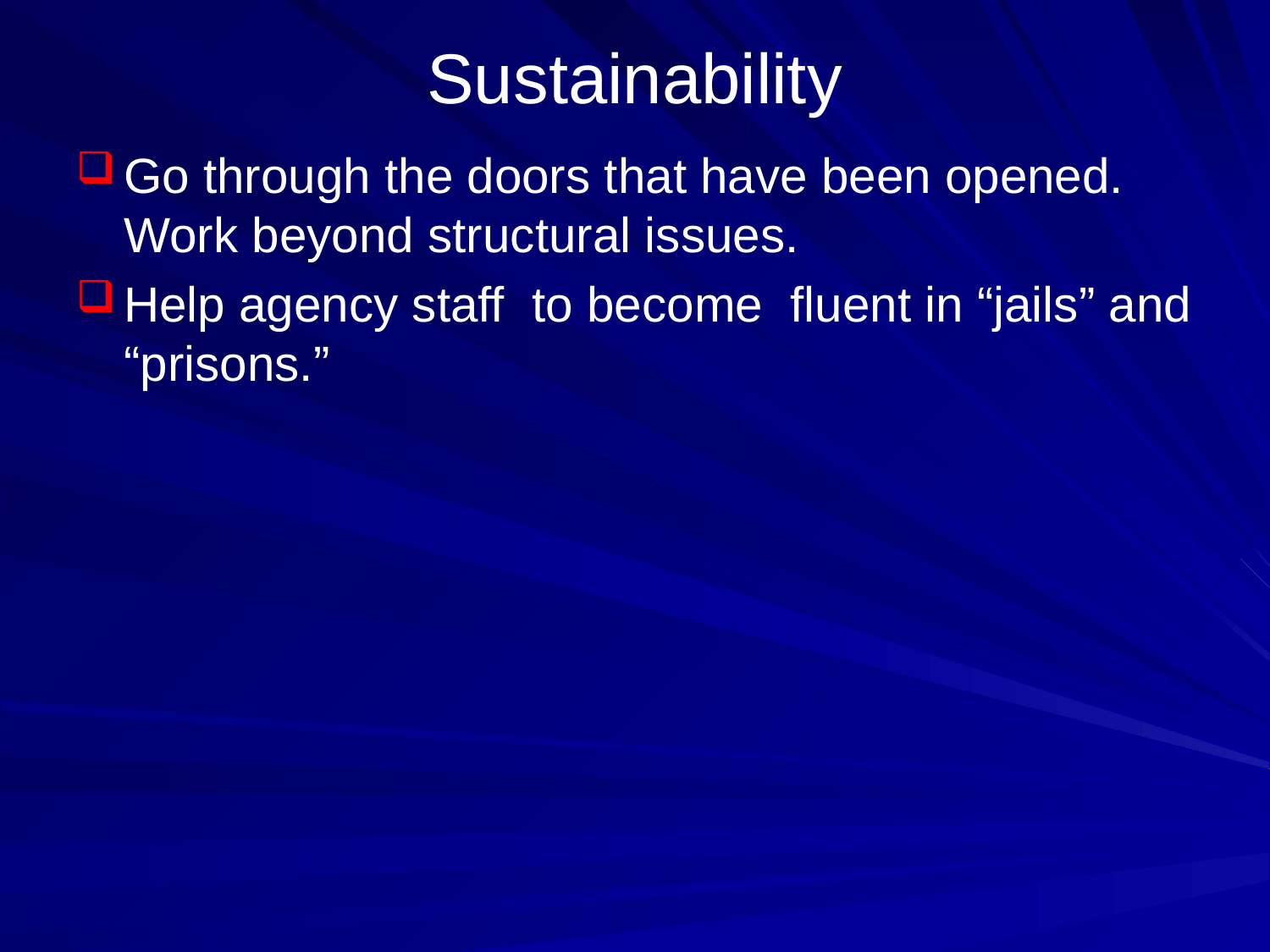

# Sustainability
Go through the doors that have been opened. Work beyond structural issues.
Help agency staff  to become  fluent in “jails” and “prisons.”